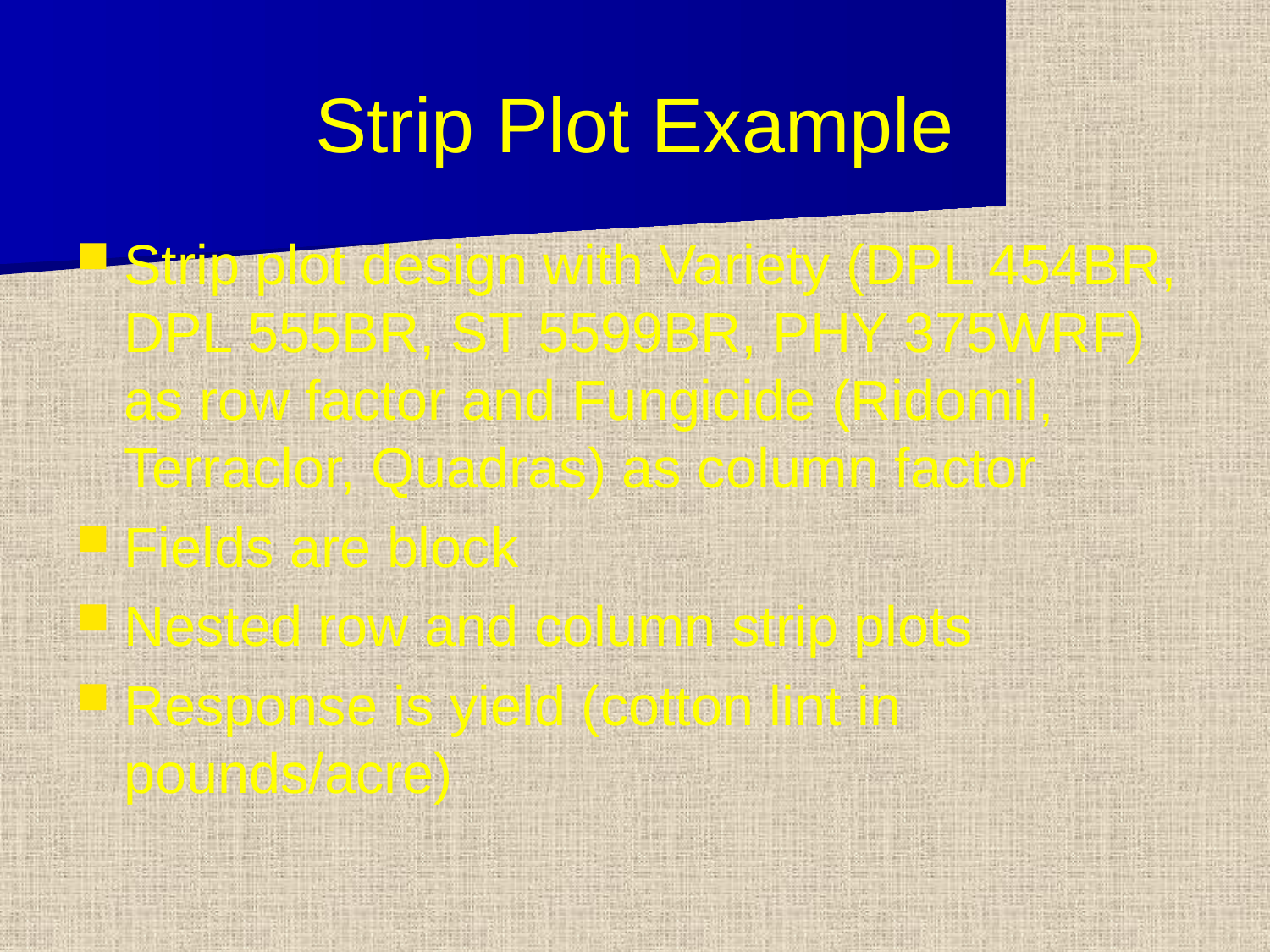

Strip Plot Example
Strip plot design with Variety (DPL 454BR, DPL 555BR, ST 5599BR, PHY 375WRF) as row factor and Fungicide (Ridomil, Terraclor, Quadras) as column factor
Fields are block
Nested row and column strip plots
Response is yield (cotton lint in pounds/acre)